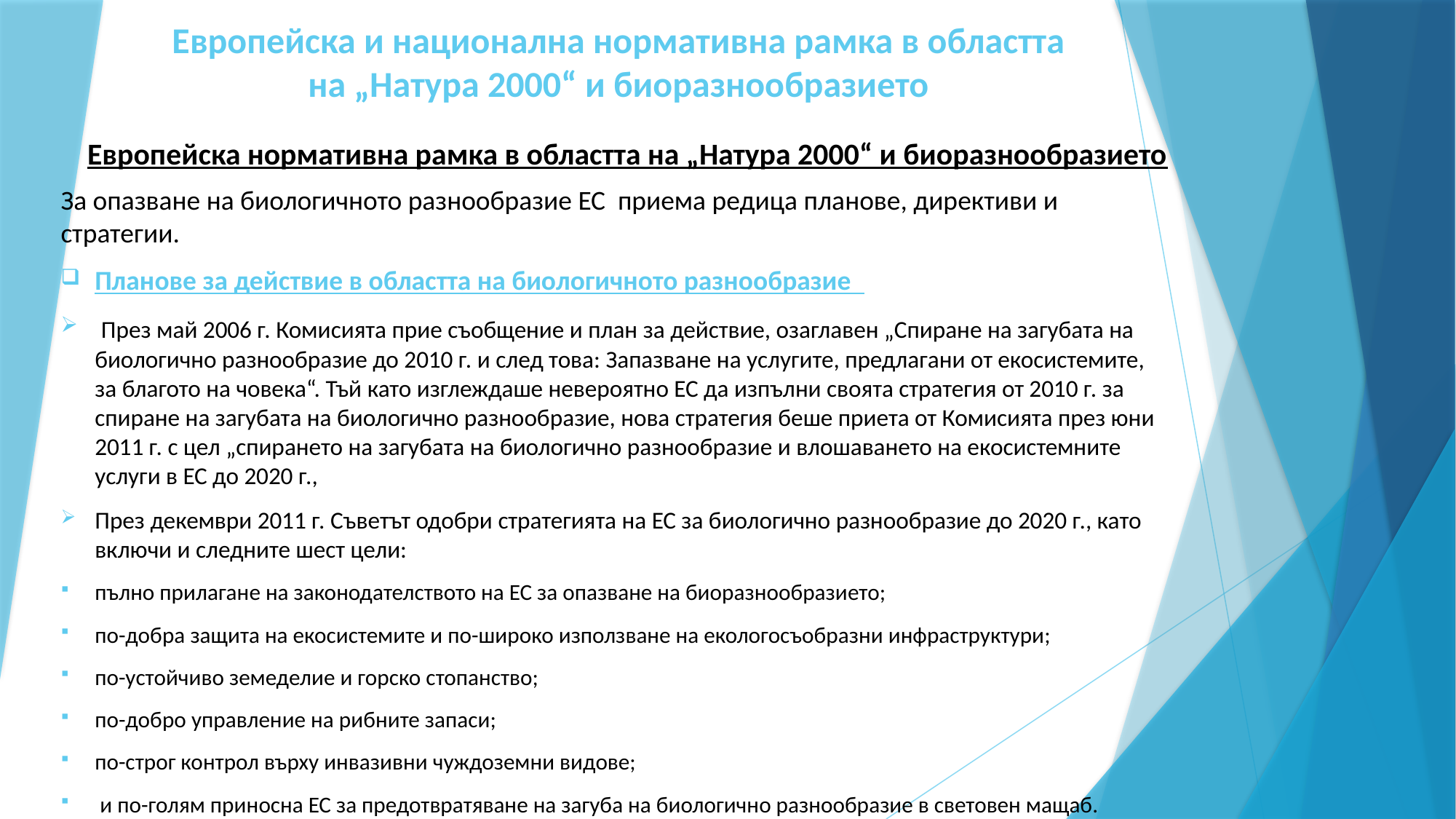

# Европейска и национална нормативна рамка в областта на „Натура 2000“ и биоразнообразието
Европейска нормативна рамка в областта на „Натура 2000“ и биоразнообразието
За опазване на биологичното разнообразие ЕС  приема редица планове, директиви и стратегии.
Планове за действие в областта на биологичното разнообразие
 През май 2006 г. Комисията прие съобщение и план за действие, озаглавен „Спиране на загубата на биологично разнообразие до 2010 г. и след това: Запазване на услугите, предлагани от екосистемите, за благото на човека“. Тъй като изглеждаше невероятно ЕС да изпълни своята стратегия от 2010 г. за спиране на загубата на биологично разнообразие, нова стратегия беше приета от Комисията през юни 2011 г. с цел „спирането на загубата на биологично разнообразие и влошаването на екосистемните услуги в ЕС до 2020 г.,
През декември 2011 г. Съветът одобри стратегията на ЕС за биологично разнообразие до 2020 г., като включи и следните шест цели:
пълно прилагане на законодателството на ЕС за опазване на биоразнообразието;
по-добра защита на екосистемите и по-широко използване на екологосъобразни инфраструктури;
по-устойчиво земеделие и горско стопанство;
по-добро управление на рибните запаси;
по-строг контрол върху инвазивни чуждоземни видове;
 и по-голям приносна ЕС за предотвратяване на загуба на биологично разнообразие в световен мащаб.